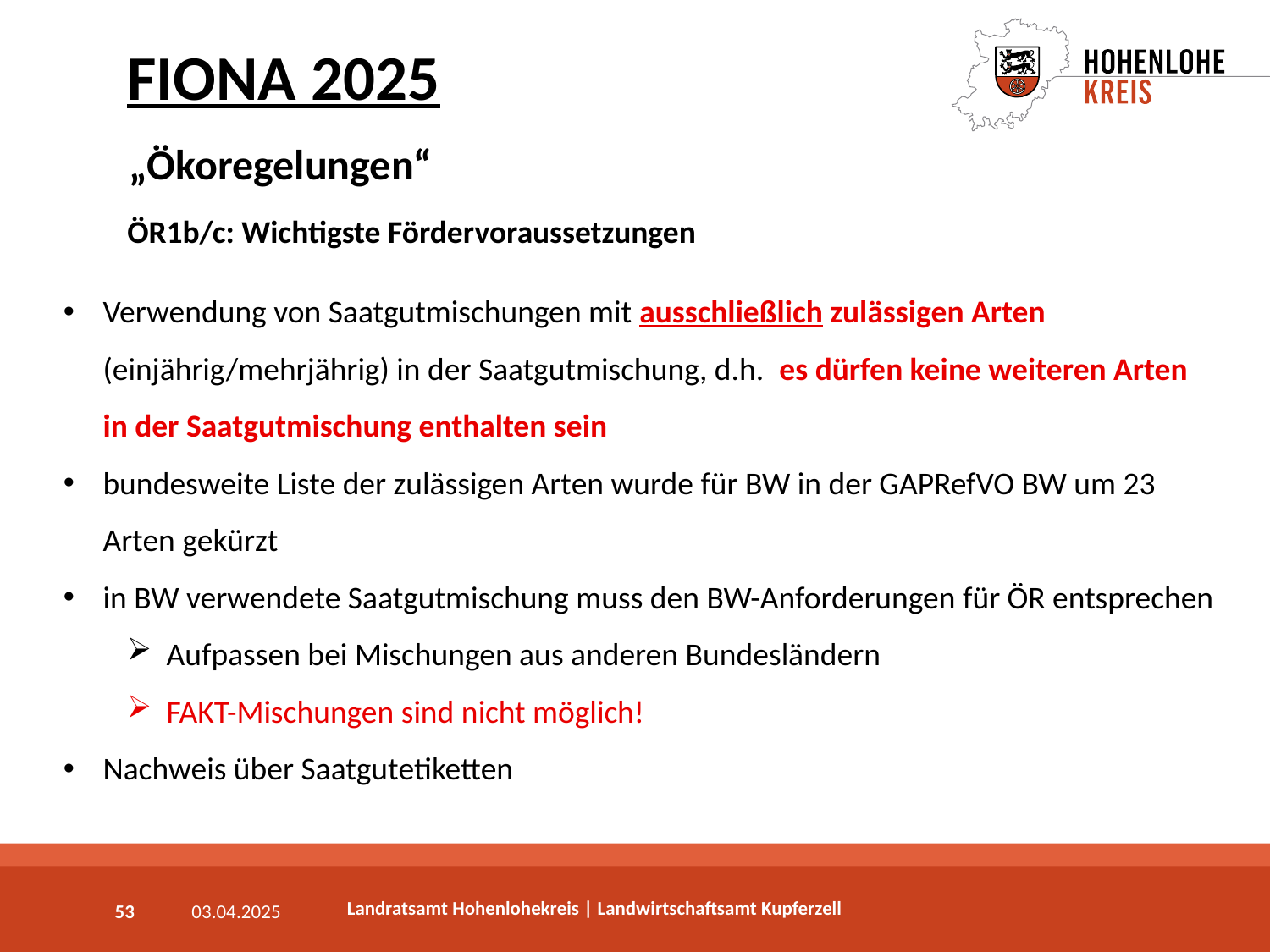

FIONA 2025
„Ökoregelungen“
ÖR1b/c: Wichtigste Fördervoraussetzungen
Verwendung von Saatgutmischungen mit ausschließlich zulässigen Arten (einjährig/mehrjährig) in der Saatgutmischung, d.h.  es dürfen keine weiteren Arten in der Saatgutmischung enthalten sein
bundesweite Liste der zulässigen Arten wurde für BW in der GAPRefVO BW um 23 Arten gekürzt
in BW verwendete Saatgutmischung muss den BW-Anforderungen für ÖR entsprechen
Aufpassen bei Mischungen aus anderen Bundesländern
FAKT-Mischungen sind nicht möglich!
Nachweis über Saatgutetiketten
53
03.04.2025